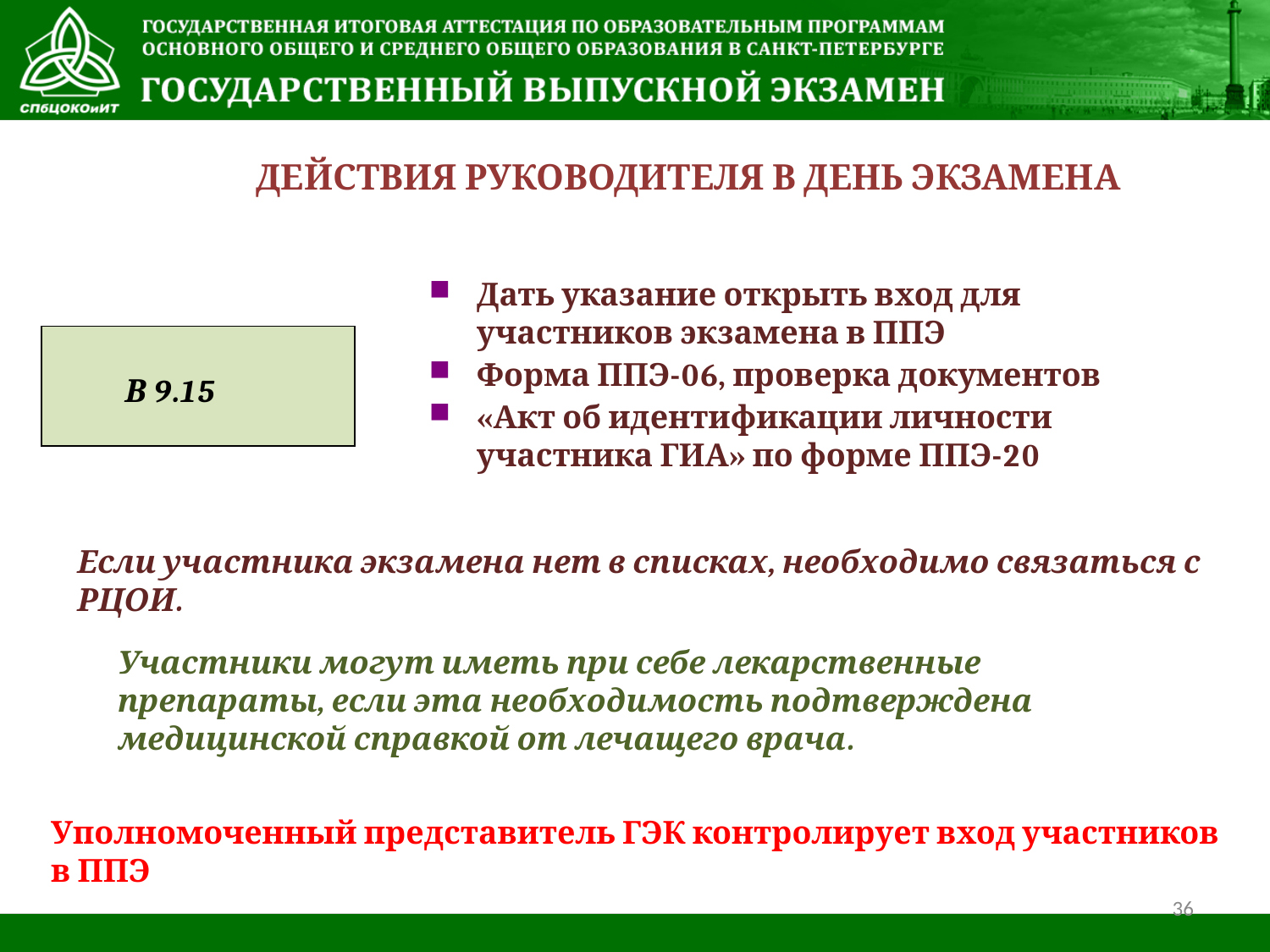

ДЕЙСТВИЯ РУКОВОДИТЕЛЯ В ДЕНЬ ЭКЗАМЕНА
Дать указание открыть вход для участников экзамена в ППЭ
Форма ППЭ-06, проверка документов
«Акт об идентификации личности участника ГИА» по форме ППЭ-20

        В 9.15
Если участника экзамена нет в списках, необходимо связаться с РЦОИ.
Участники могут иметь при себе лекарственные препараты, если эта необходимость подтверждена медицинской справкой от лечащего врача.
Уполномоченный представитель ГЭК контролирует вход участников в ППЭ
36